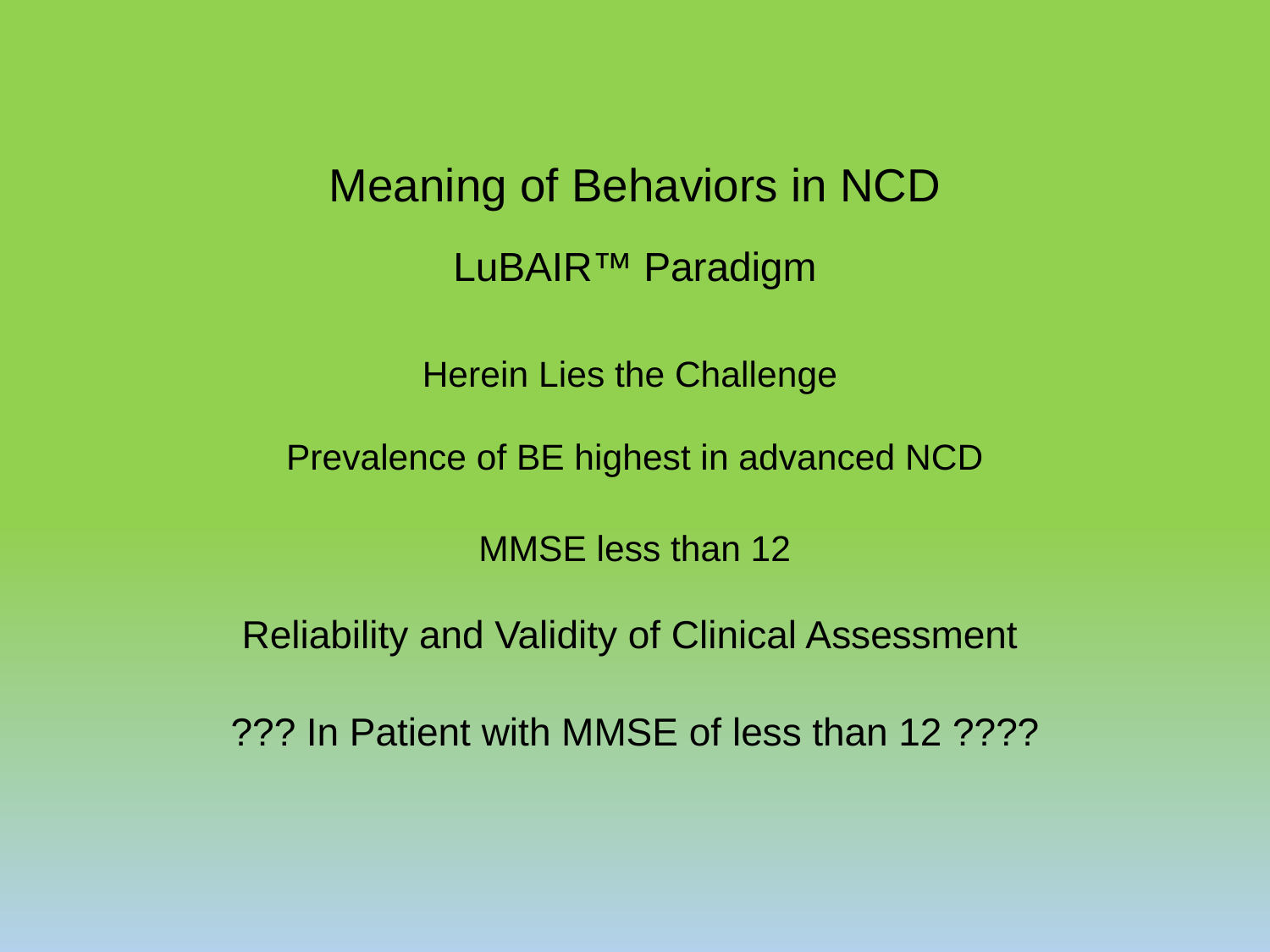

# Meaning of Behaviors in NCD LuBAIR™ Paradigm

Herein Lies the Challenge

Prevalence of BE highest in advanced NCD

MMSE less than 12

Reliability and Validity of Clinical Assessment

??? In Patient with MMSE of less than 12 ????